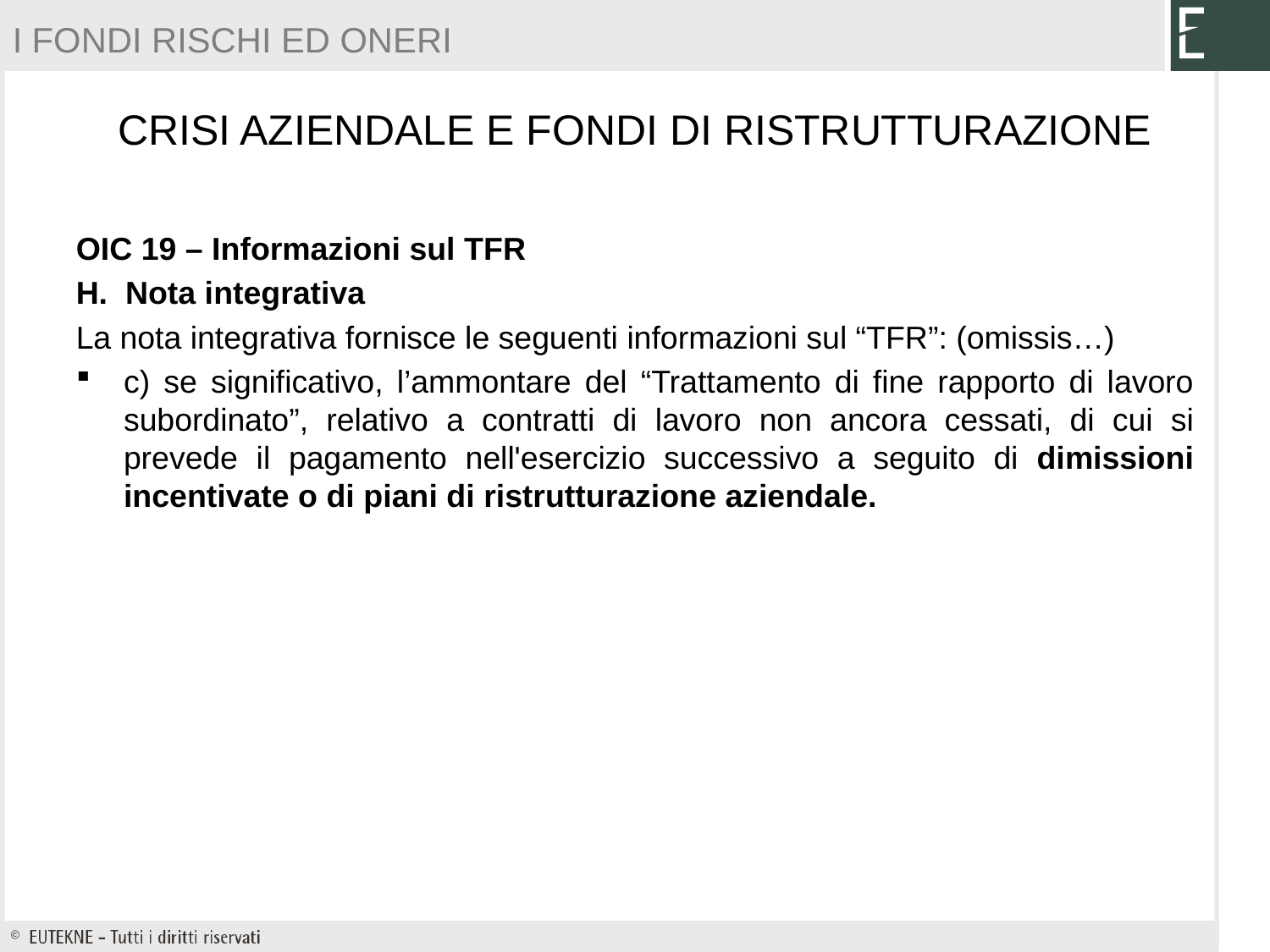

I FONDI RISCHI ED ONERI
# Crisi aziendale e fondi di ristrutturazione
OIC 19 – Informazioni sul TFR
H.  Nota integrativa
La nota integrativa fornisce le seguenti informazioni sul “TFR”: (omissis…)
c) se significativo, l’ammontare del “Trattamento di fine rapporto di lavoro subordinato”, relativo a contratti di lavoro non ancora cessati, di cui si prevede il pagamento nell'esercizio successivo a seguito di dimissioni incentivate o di piani di ristrutturazione aziendale.